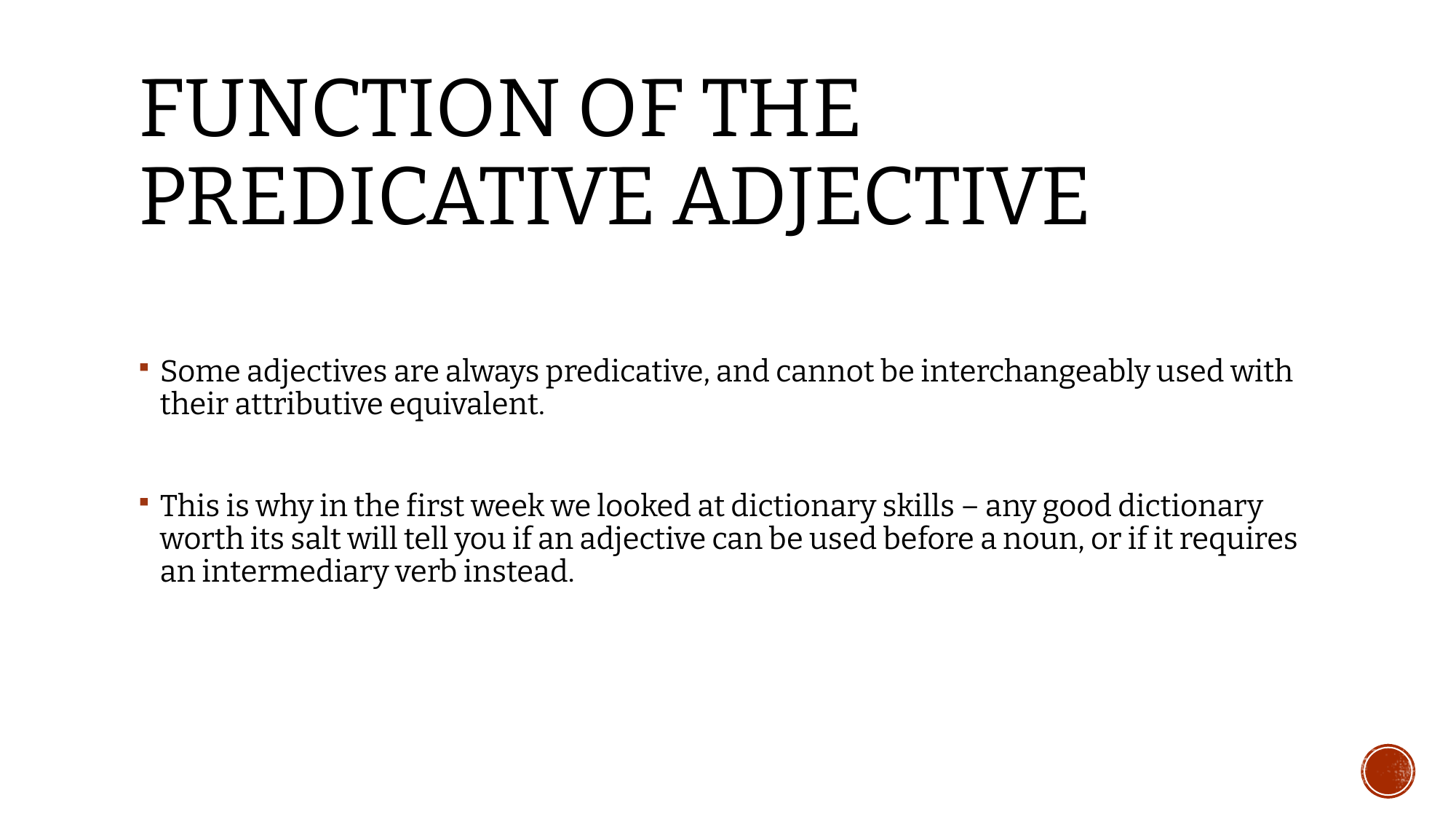

# Function of the predicative adjective
Some adjectives are always predicative, and cannot be interchangeably used with their attributive equivalent.

This is why in the first week we looked at dictionary skills – any good dictionary worth its salt will tell you if an adjective can be used before a noun, or if it requires an intermediary verb instead.